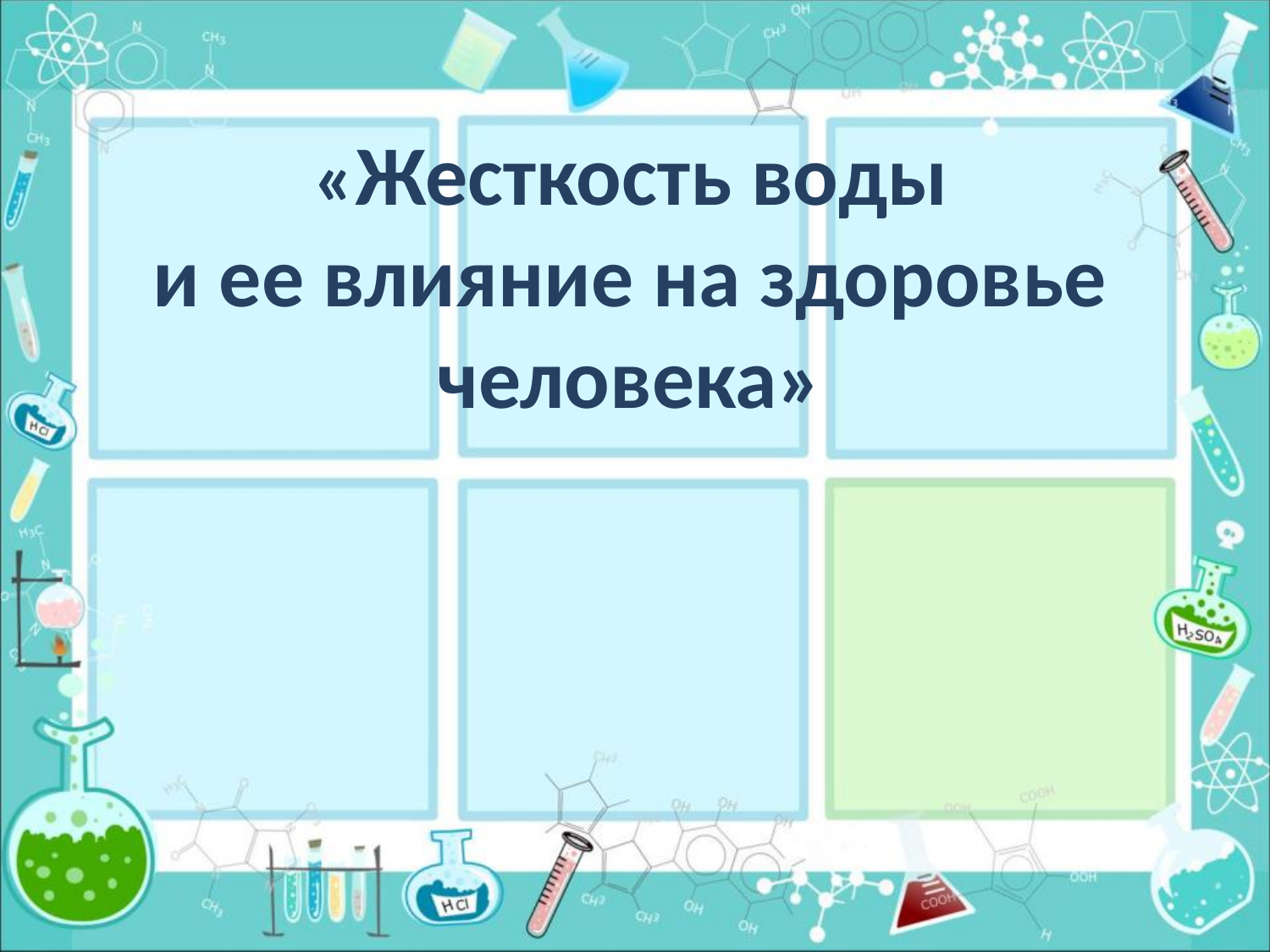

# «Жесткость воды и ее влияние на здоровье человека»